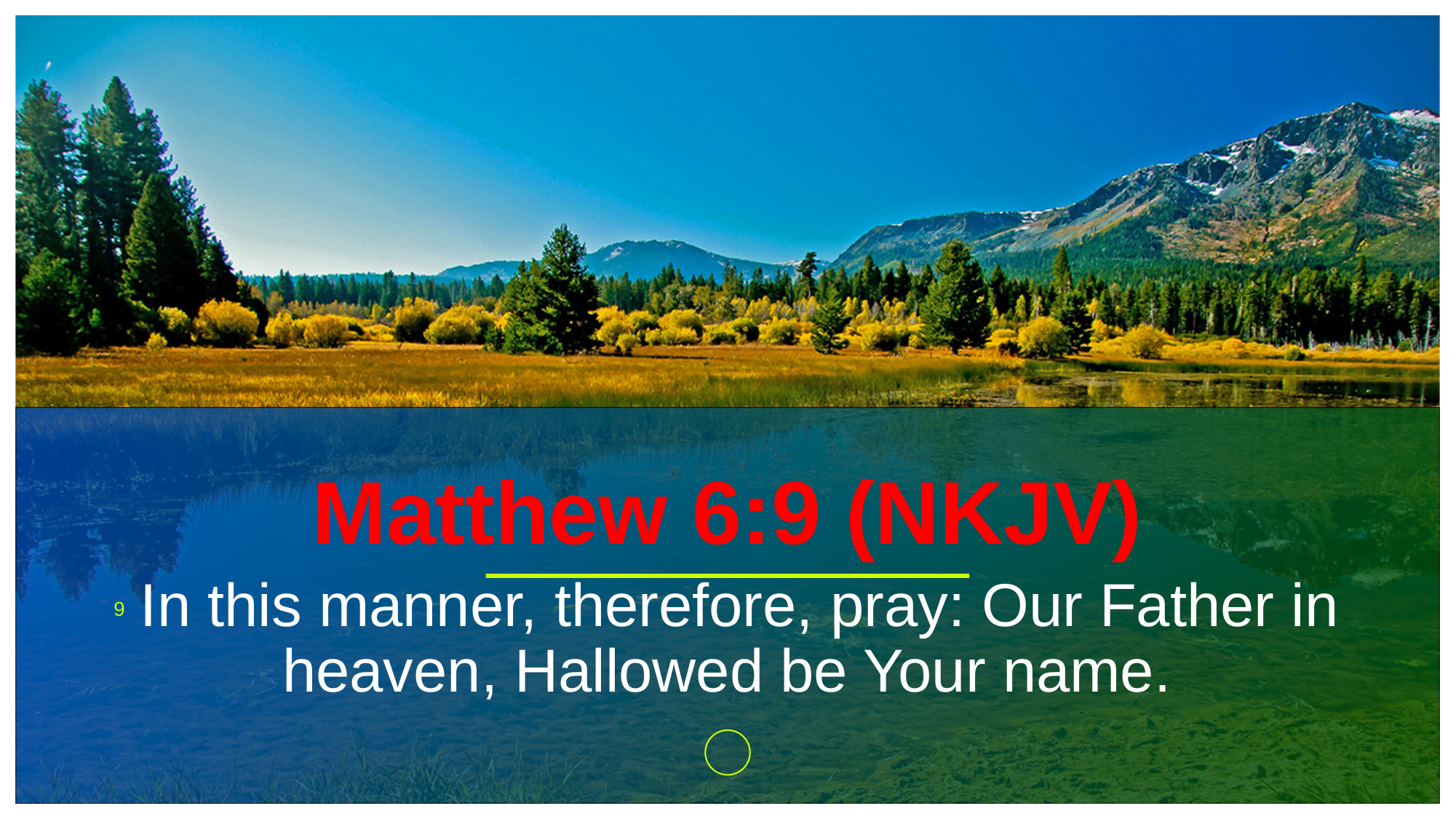

# Matthew 6:9 (NKJV)
9  In this manner, therefore, pray: Our Father in heaven, Hallowed be Your name.